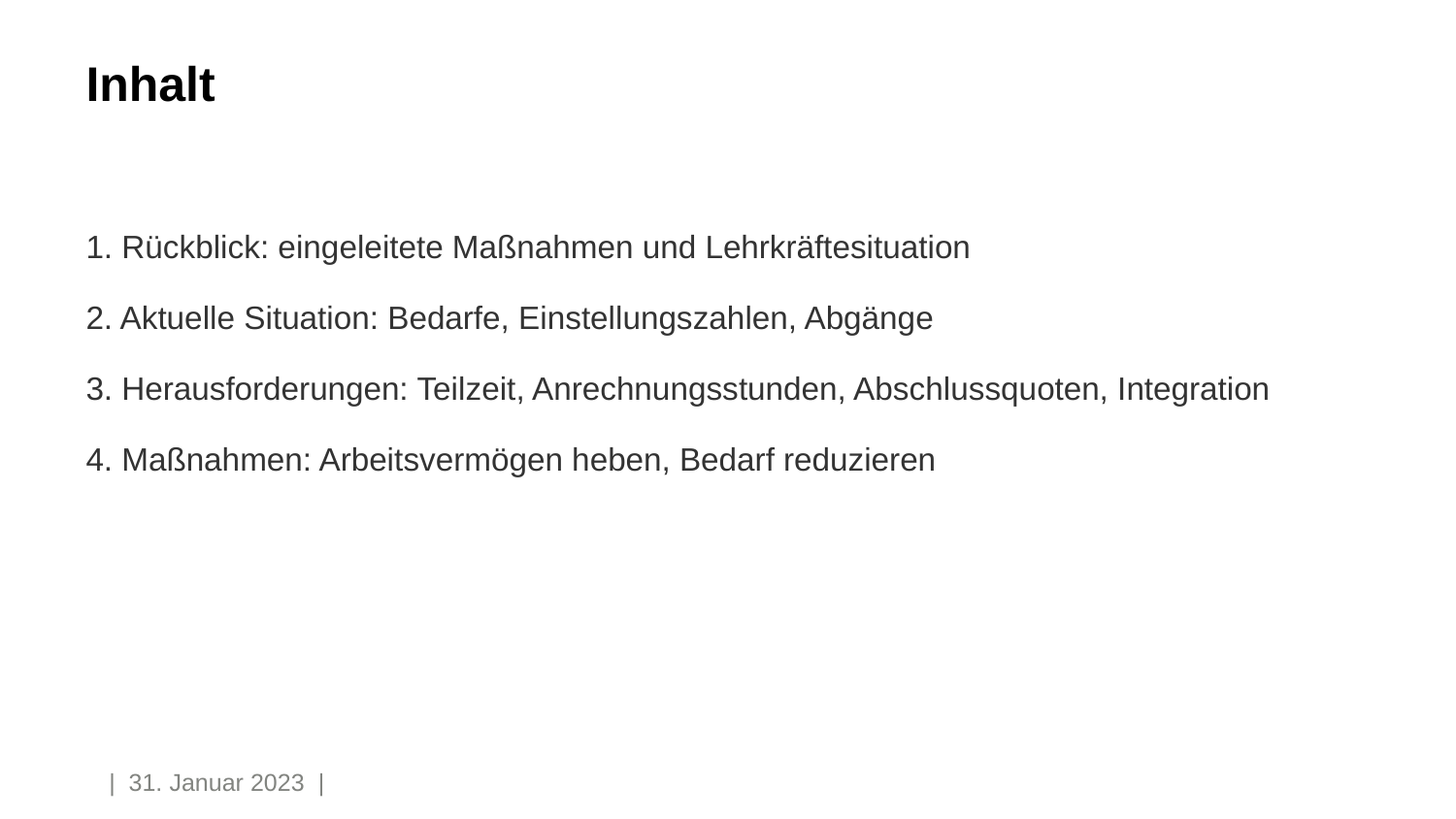

# Inhalt
1. Rückblick: eingeleitete Maßnahmen und Lehrkräftesituation
2. Aktuelle Situation: Bedarfe, Einstellungszahlen, Abgänge
3. Herausforderungen: Teilzeit, Anrechnungsstunden, Abschlussquoten, Integration
4. Maßnahmen: Arbeitsvermögen heben, Bedarf reduzieren
2
|  31. Januar 2023  |